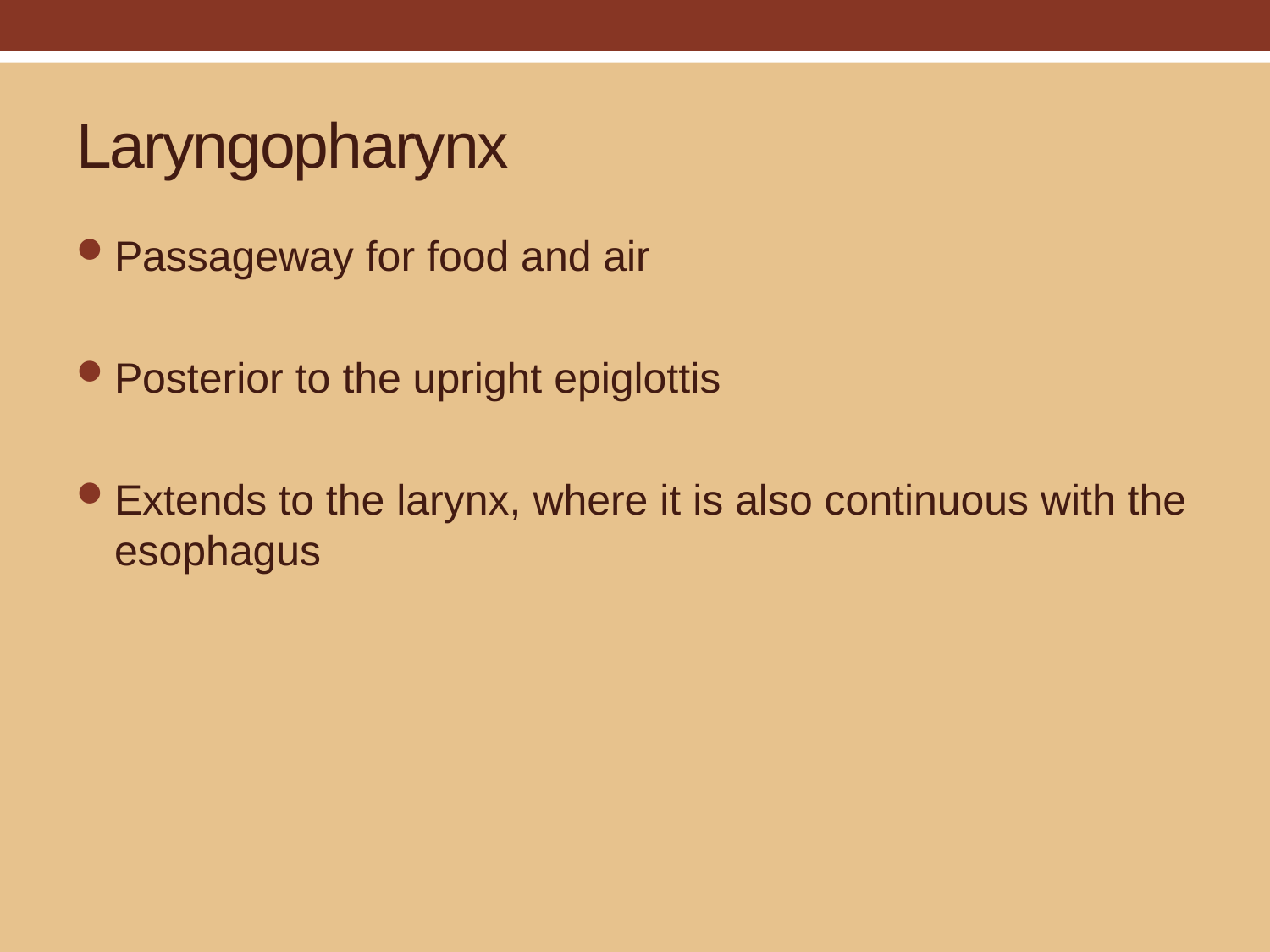

# Laryngopharynx
Passageway for food and air

Posterior to the upright epiglottis

Extends to the larynx, where it is also continuous with the esophagus